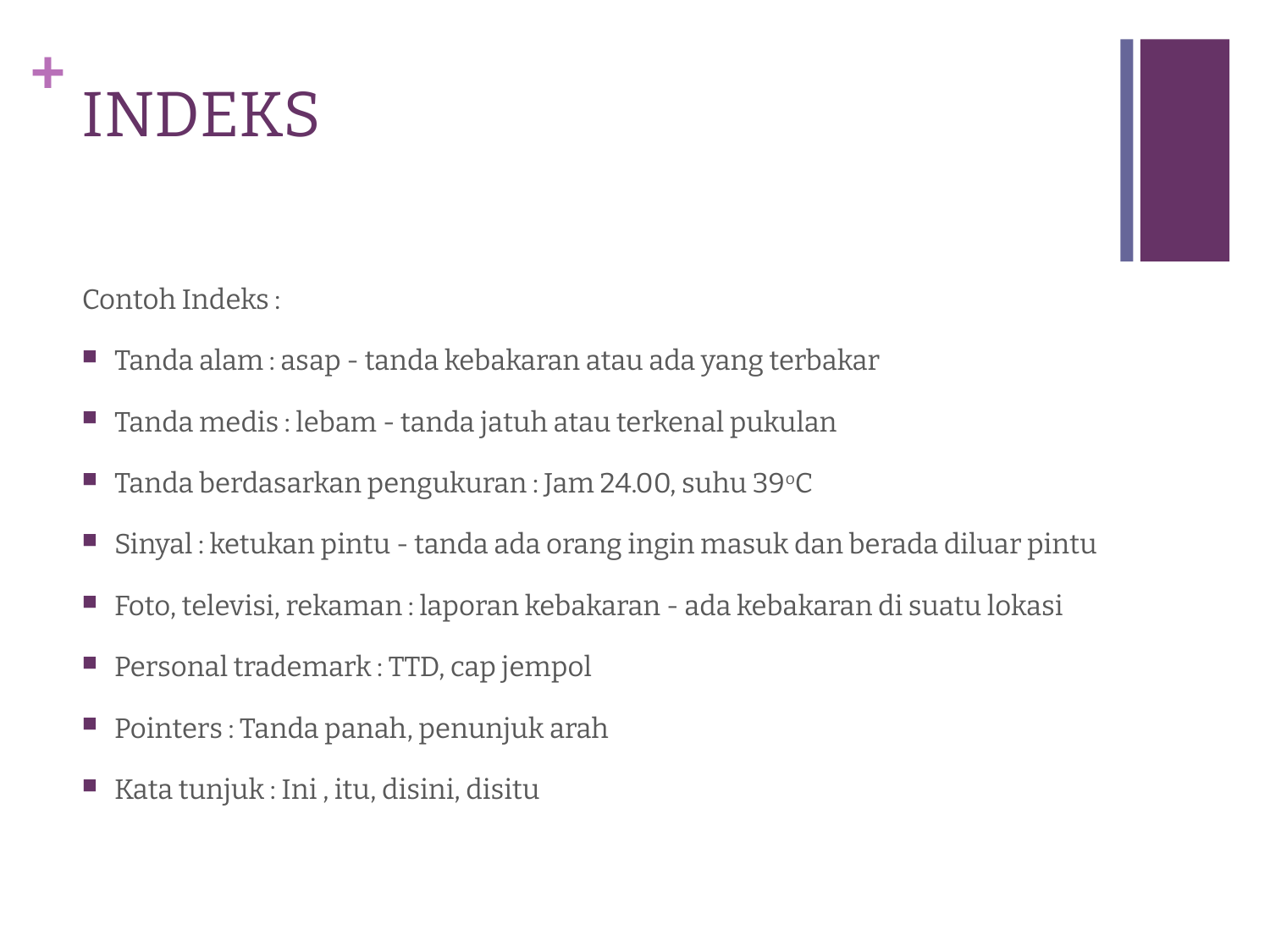

# INDEKS
Contoh Indeks :
Tanda alam : asap - tanda kebakaran atau ada yang terbakar
Tanda medis : lebam - tanda jatuh atau terkenal pukulan
Tanda berdasarkan pengukuran : Jam 24.00, suhu 39oC
Sinyal : ketukan pintu - tanda ada orang ingin masuk dan berada diluar pintu
Foto, televisi, rekaman : laporan kebakaran - ada kebakaran di suatu lokasi
Personal trademark : TTD, cap jempol
Pointers : Tanda panah, penunjuk arah
Kata tunjuk : Ini , itu, disini, disitu